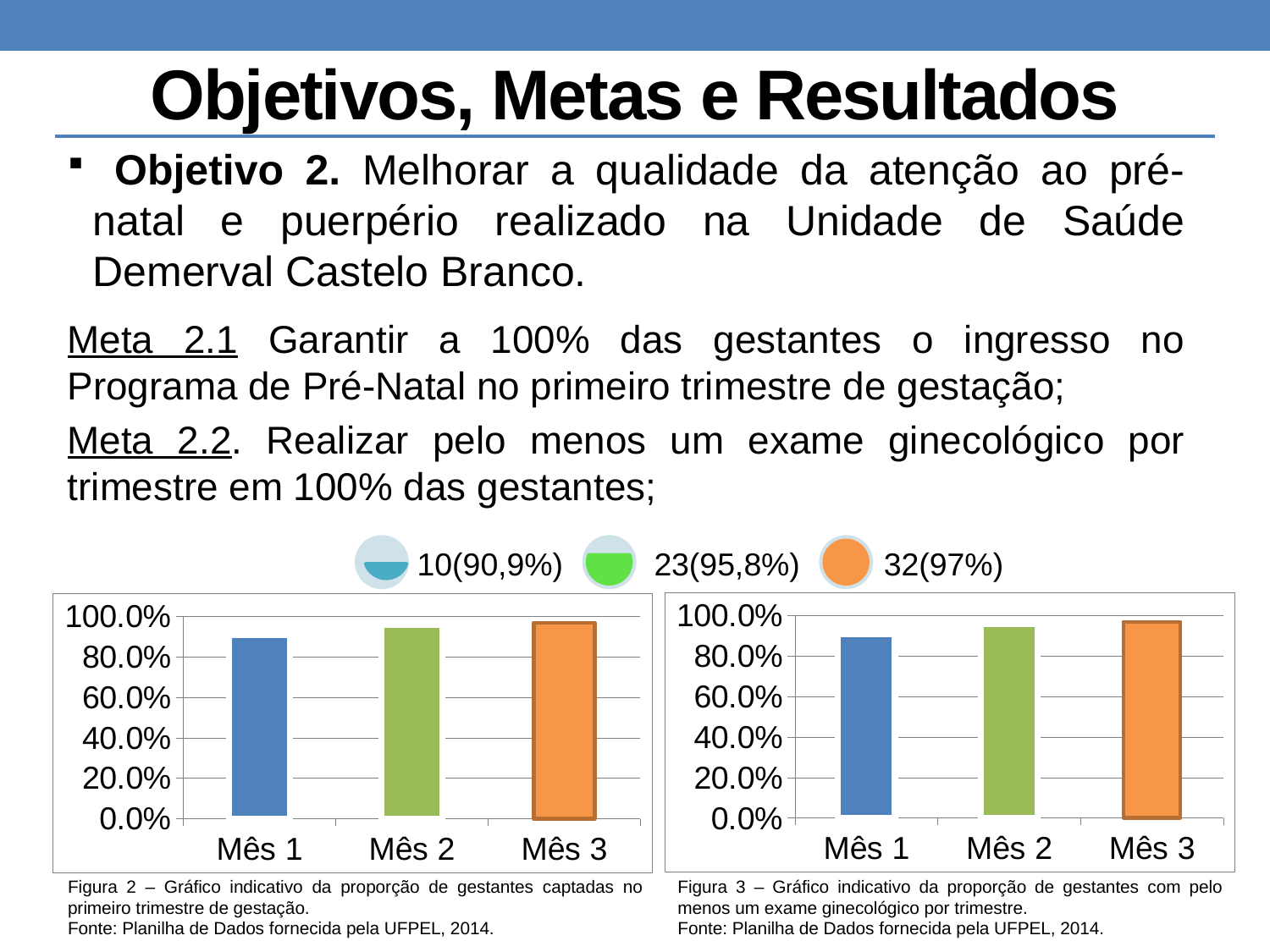

# Objetivos, Metas e Resultados
 Objetivo 2. Melhorar a qualidade da atenção ao pré-natal e puerpério realizado na Unidade de Saúde Demerval Castelo Branco.

Meta 2.1 Garantir a 100% das gestantes o ingresso no Programa de Pré-Natal no primeiro trimestre de gestação;
Meta 2.2. Realizar pelo menos um exame ginecológico por trimestre em 100% das gestantes;

10(90,9%)
23(95,8%)
32(97%)

### Chart

| Category | Proporção de gestantes captadas no primeiro trimestre de gestação. |
|---|---|
| Mês 1 | 0.9090909090909091 |
| Mês 2 | 0.9583333333333334 |
| Mês 3 | 0.9696969696969697 |

### Chart

| Category | Proporção de gestantes captadas no primeiro trimestre de gestação. |
|---|---|
| Mês 1 | 0.9090909090909091 |
| Mês 2 | 0.9583333333333334 |
| Mês 3 | 0.9696969696969697 |
Figura 2 – Gráfico indicativo da proporção de gestantes captadas no primeiro trimestre de gestação.
Fonte: Planilha de Dados fornecida pela UFPEL, 2014.
Figura 3 – Gráfico indicativo da proporção de gestantes com pelo menos um exame ginecológico por trimestre.
Fonte: Planilha de Dados fornecida pela UFPEL, 2014.